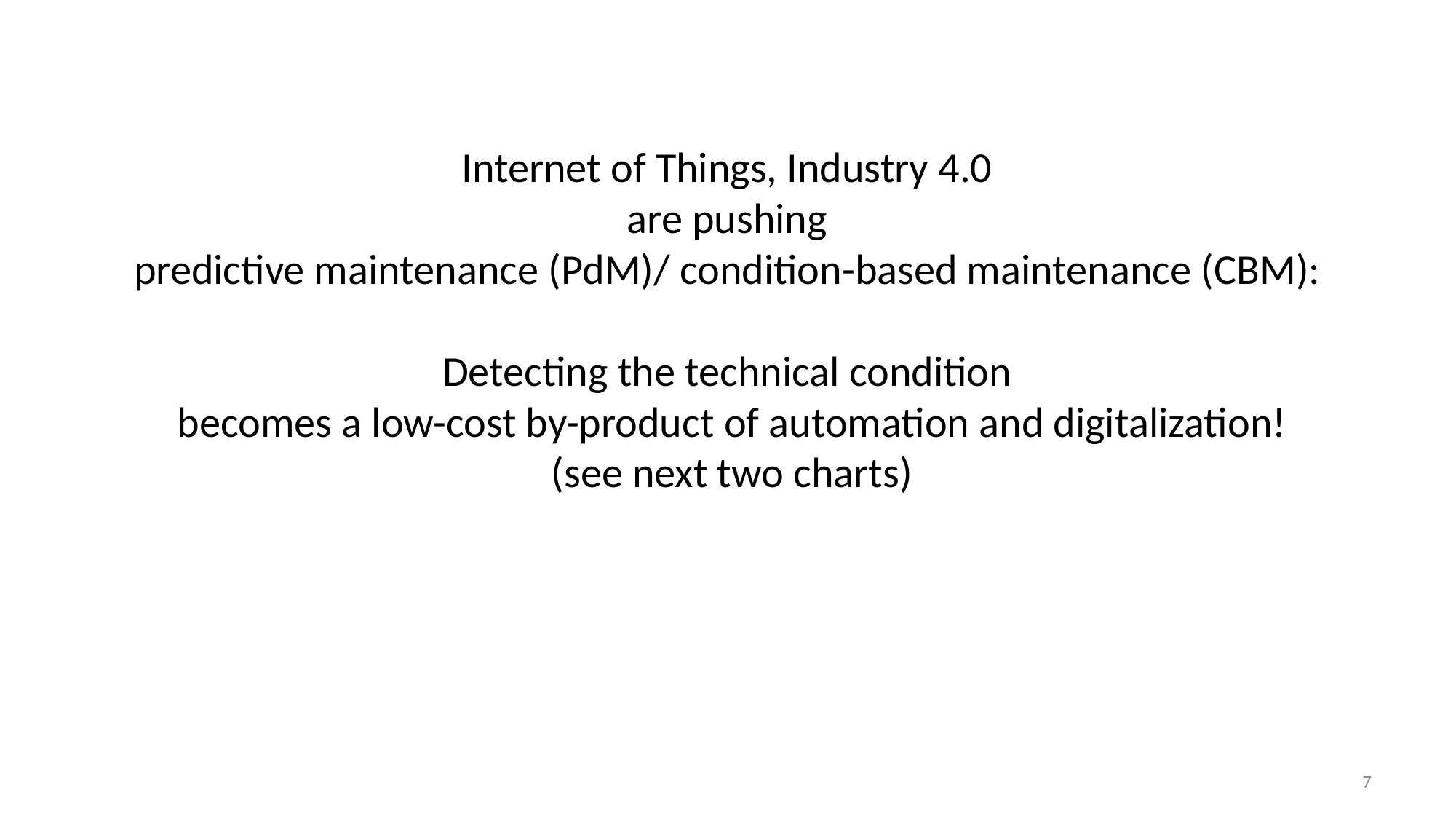

Internet of Things, Industry 4.0
are pushing
predictive maintenance (PdM)/ condition-based maintenance (CBM):

Detecting the technical condition
becomes a low-cost by-product of automation and digitalization!
(see next two charts)
7